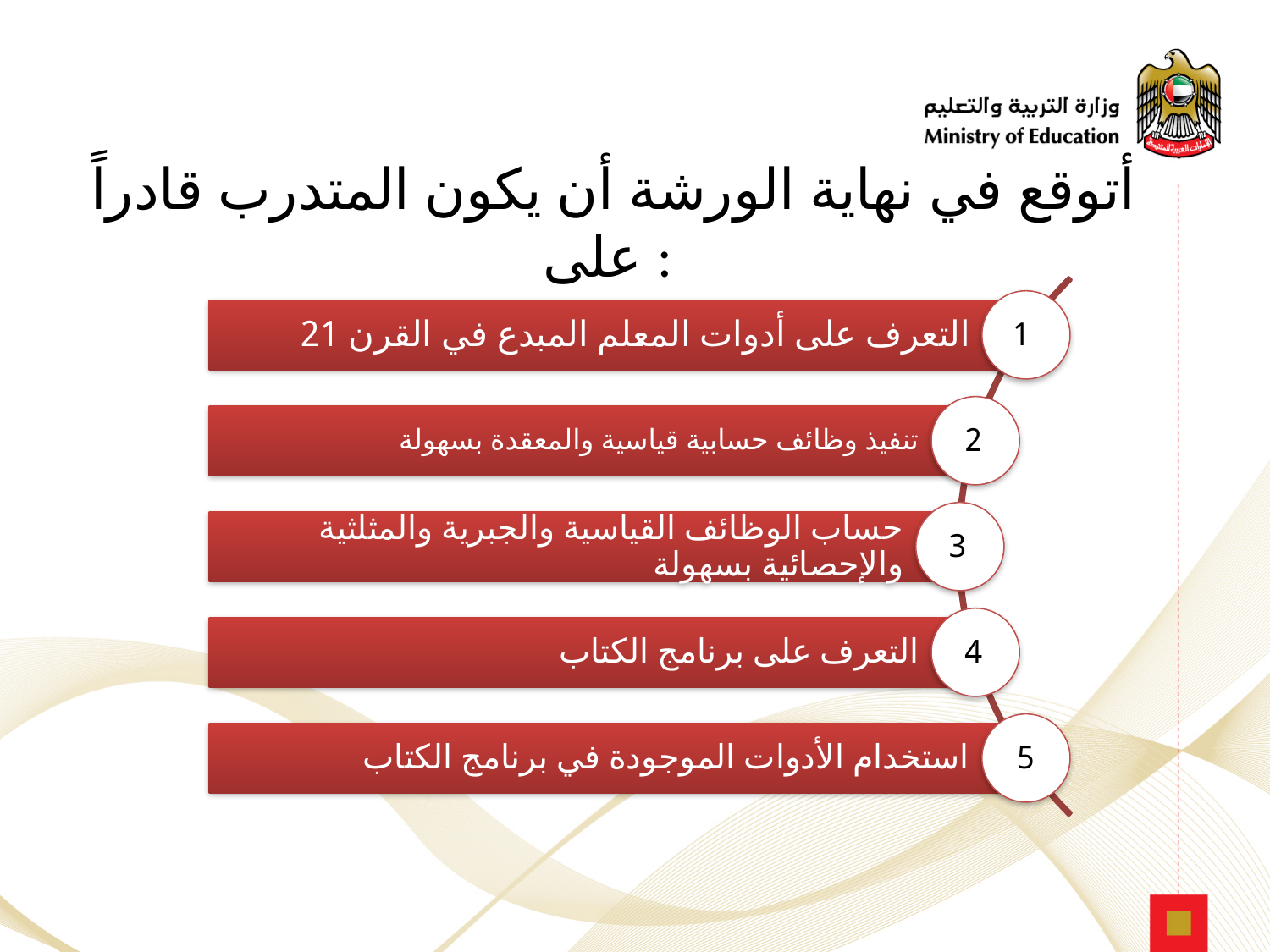

# أتوقع في نهاية الورشة أن يكون المتدرب قادراً على :
التعرف على أدوات المعلم المبدع في القرن 21
تنفيذ وظائف حسابية قياسية والمعقدة بسهولة
حساب الوظائف القياسية والجبرية والمثلثية والإحصائية بسهولة
التعرف على برنامج الكتاب
استخدام الأدوات الموجودة في برنامج الكتاب
1
2
3
4
5